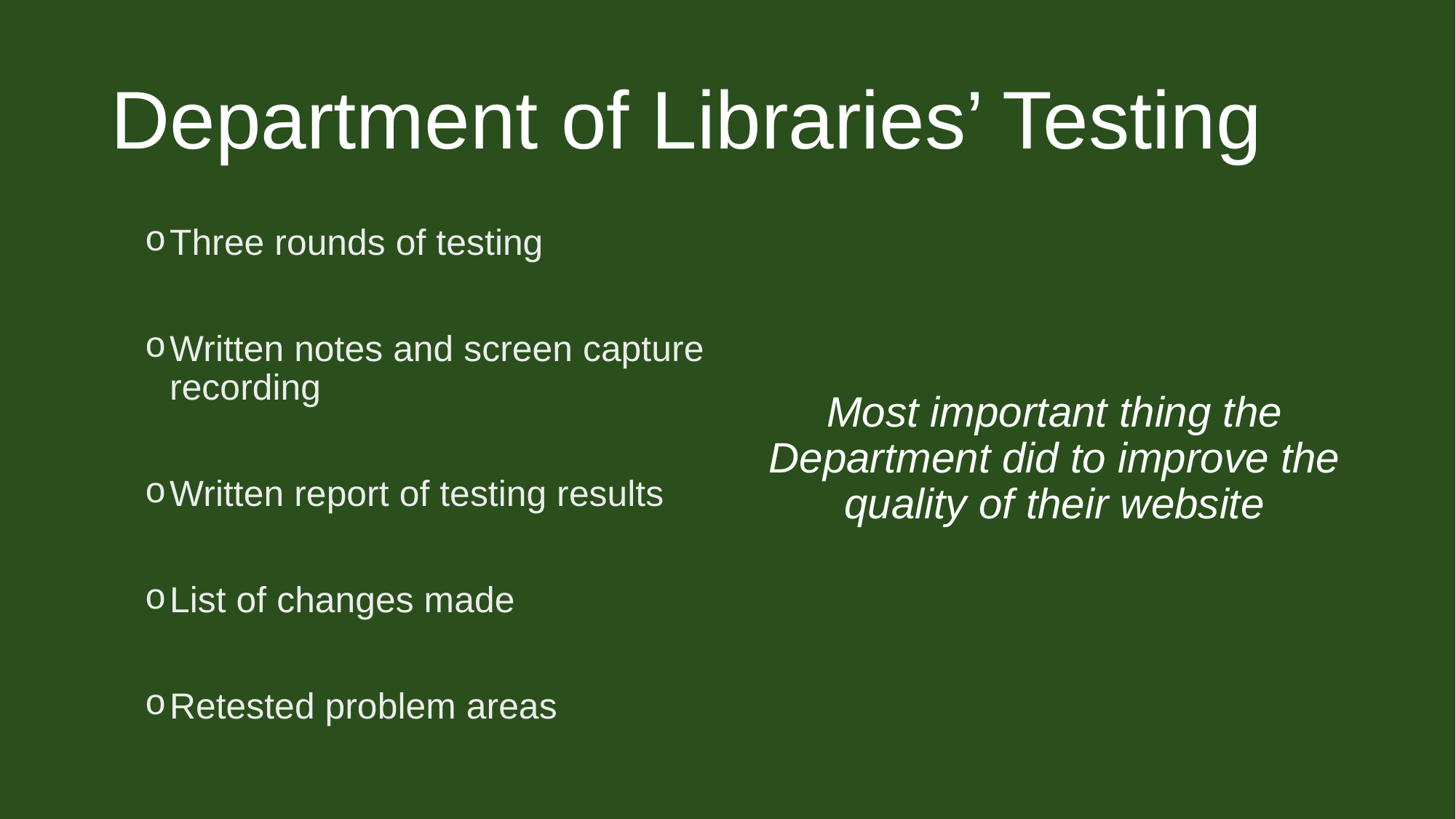

# Department of Libraries’ Testing
Three rounds of testing

Written notes and screen capture recording

Written report of testing results

List of changes made

Retested problem areas

Most important thing the Department did to improve the quality of their website